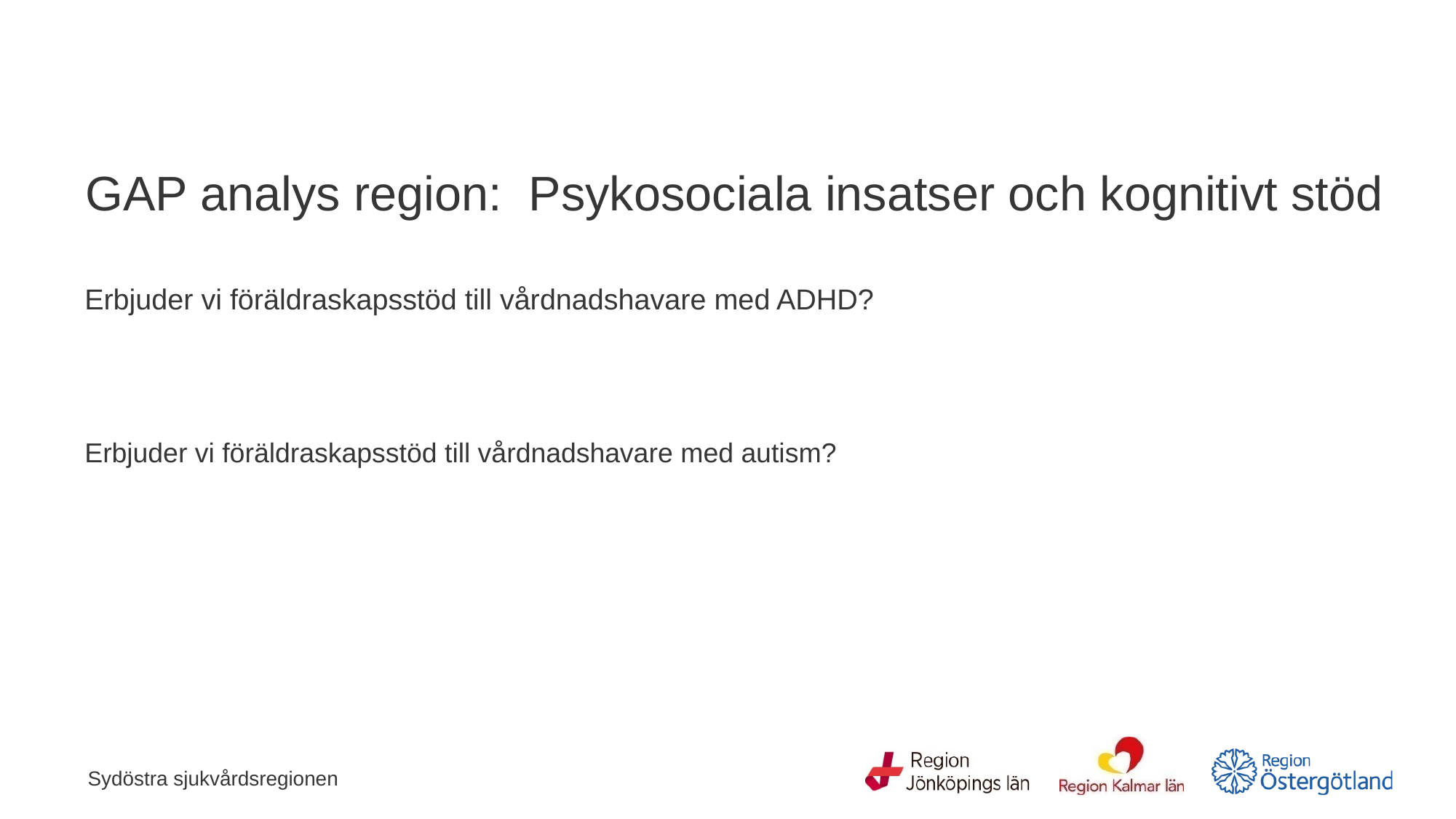

# GAP analys region:  Psykosociala insatser och kognitivt stöd
Erbjuder vi föräldraskapsstöd till vårdnadshavare med ADHD?

Erbjuder vi föräldraskapsstöd till vårdnadshavare med autism?